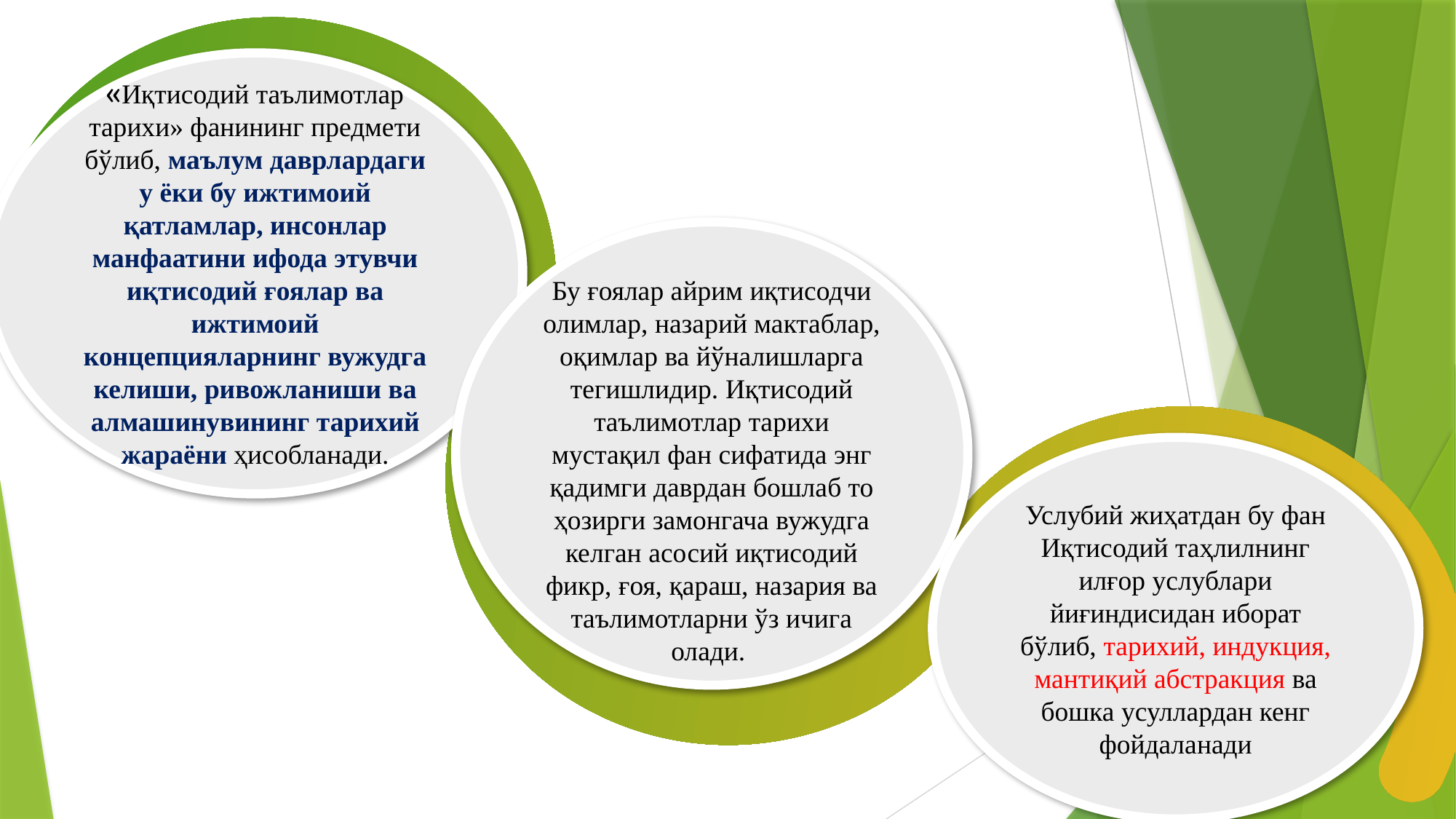

«Иқтисодий таълимотлар тарихи» фанининг предмети бўлиб, маълум даврлардаги у ёки бу ижтимоий қатламлар, инсонлар манфаатини ифода этувчи иқтисодий ғоялар ва ижтимоий концепцияларнинг вужудга келиши, ривожланиши ва алмашинувининг тарихий жараёни ҳисобланади.

Бу ғоялар айрим иқтисодчи олимлар, назарий мактаблар, оқимлар ва йўналишларга тегишлидир. Иқтисодий таълимотлар тарихи мустақил фан сифатида энг қадимги даврдан бошлаб то ҳозирги замонгача вужудга келган асосий иқтисодий фикр, ғоя, қараш, назария ва таълимотларни ўз ичига олади.
Услубий жиҳатдан бу фан Иқтисодий таҳлилнинг илғор услублари йиғиндисидан иборат бўлиб, тарихий, индукция, мантиқий абстракция ва бошка усуллардан кенг фойдаланади